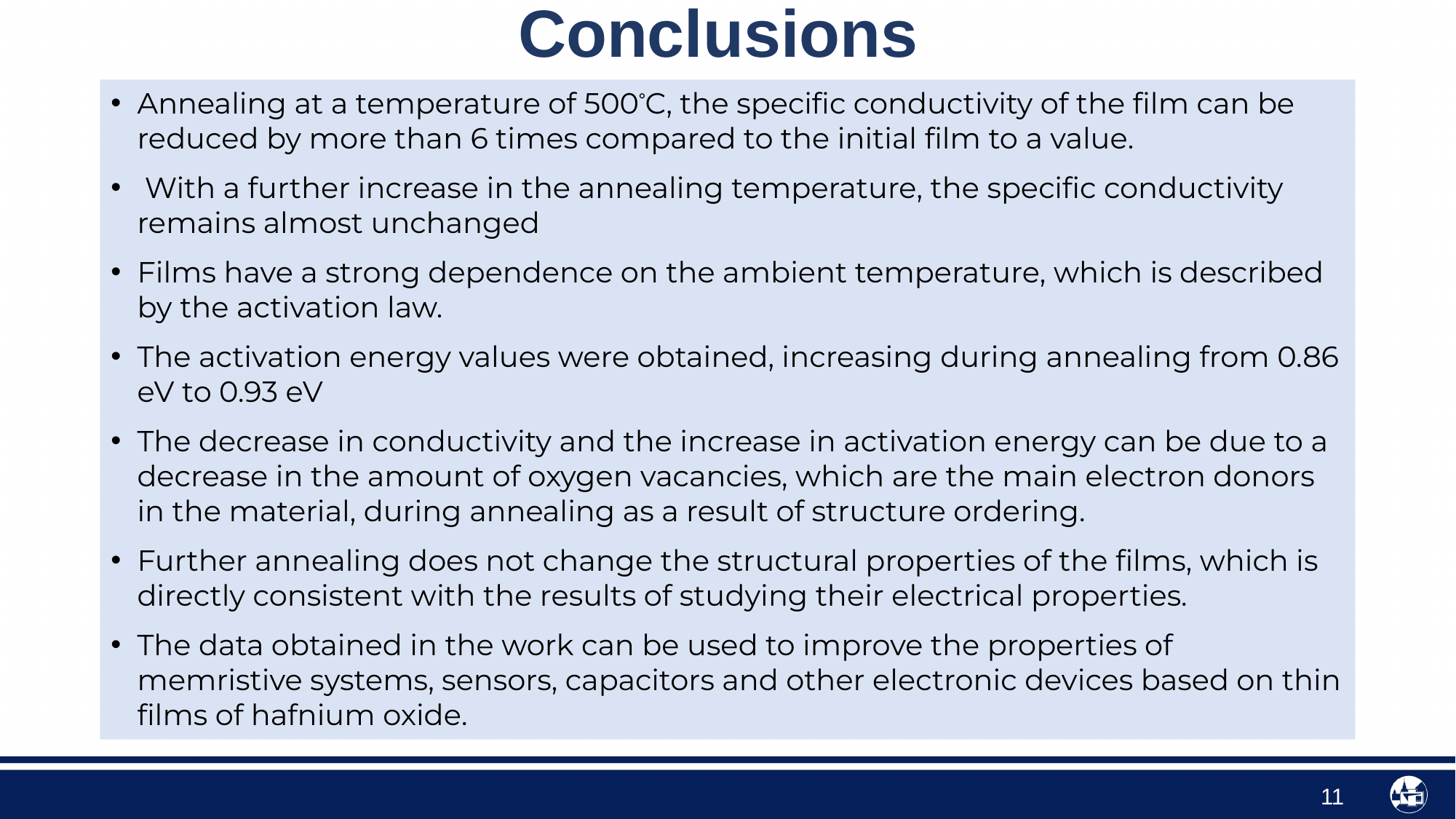

# Conclusions
Annealing at a temperature of 500°C, the specific conductivity of the film can be reduced by more than 6 times compared to the initial film to a value.
 With a further increase in the annealing temperature, the specific conductivity remains almost unchanged
Films have a strong dependence on the ambient temperature, which is described by the activation law.
The activation energy values were obtained, increasing during annealing from 0.86 eV to 0.93 eV
The decrease in conductivity and the increase in activation energy can be due to a decrease in the amount of oxygen vacancies, which are the main electron donors in the material, during annealing as a result of structure ordering.
Further annealing does not change the structural properties of the films, which is directly consistent with the results of studying their electrical properties.
The data obtained in the work can be used to improve the properties of memristive systems, sensors, capacitors and other electronic devices based on thin films of hafnium oxide.
11